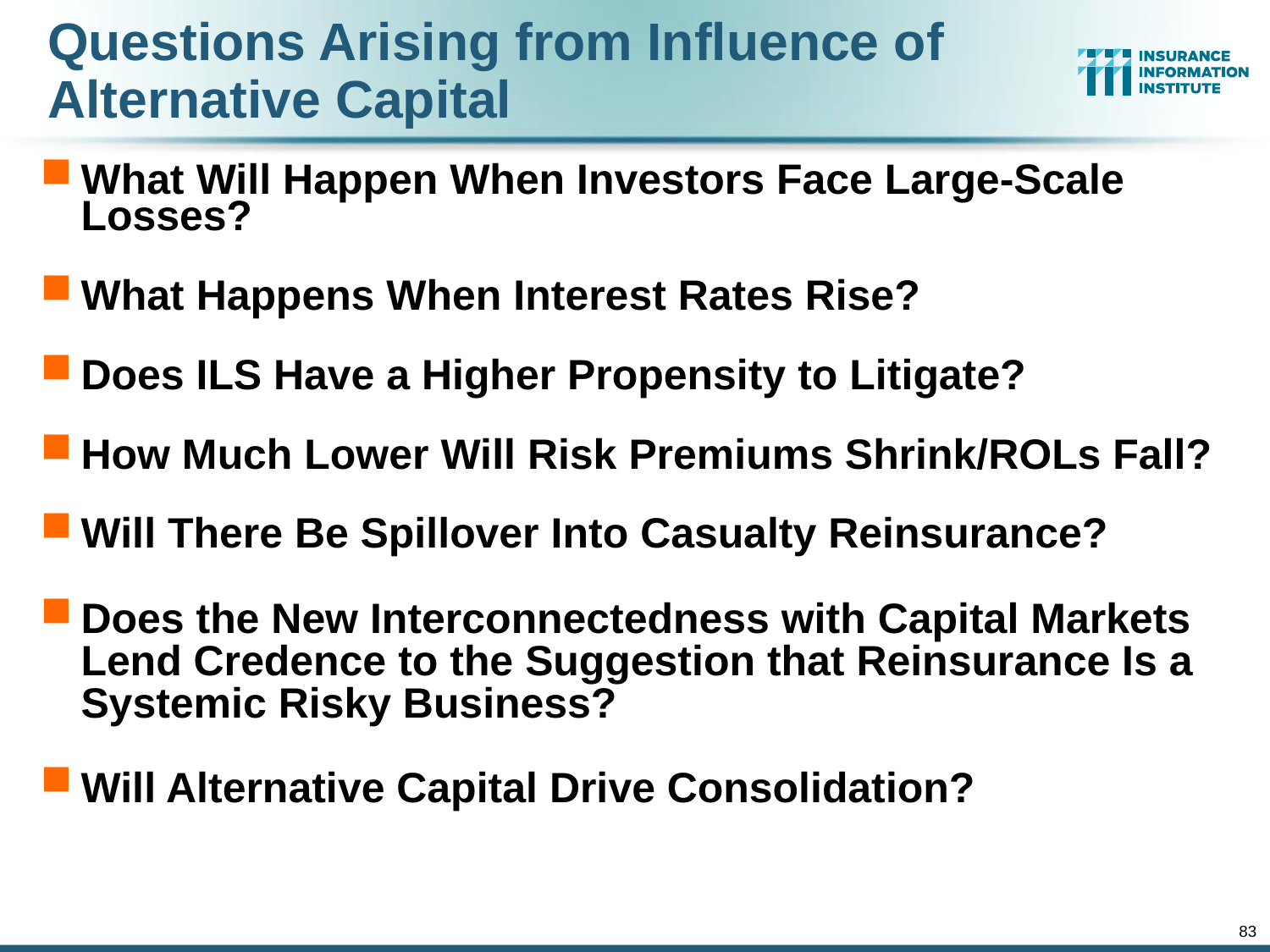

# Questions Arising from Influence of Alternative Capital
What Will Happen When Investors Face Large-Scale Losses?
What Happens When Interest Rates Rise?
Does ILS Have a Higher Propensity to Litigate?
How Much Lower Will Risk Premiums Shrink/ROLs Fall?
Will There Be Spillover Into Casualty Reinsurance?
Does the New Interconnectedness with Capital Markets Lend Credence to the Suggestion that Reinsurance Is a  Systemic Risky Business?
Will Alternative Capital Drive Consolidation?
83
12/01/09 - 9pm
eSlide – P6466 – The Financial Crisis and the Future of the P/C